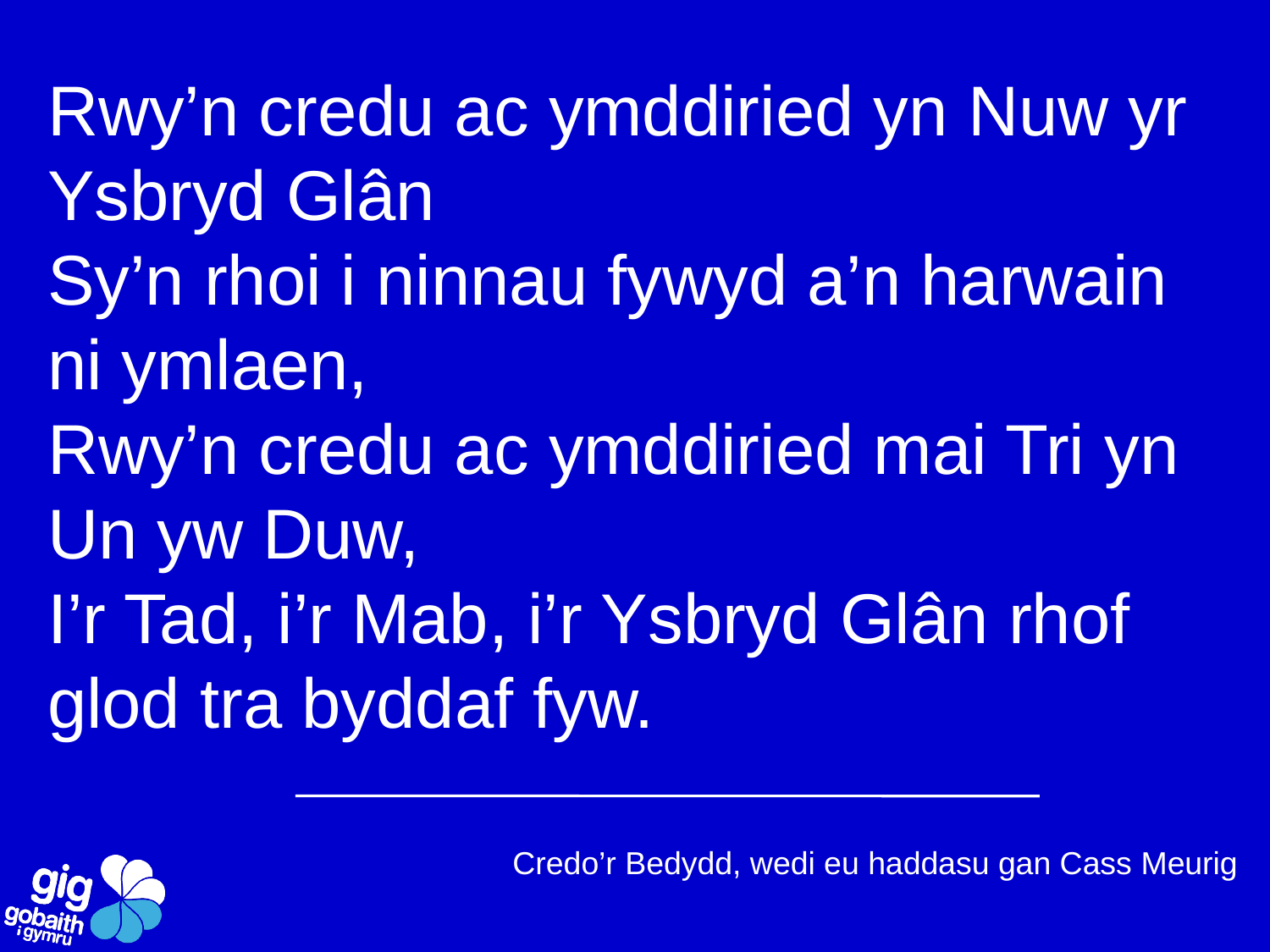

Rwy’n credu ac ymddiried yn Nuw yr Ysbryd Glân
Sy’n rhoi i ninnau fywyd a’n harwain ni ymlaen,
Rwy’n credu ac ymddiried mai Tri yn Un yw Duw,
I’r Tad, i’r Mab, i’r Ysbryd Glân rhof glod tra byddaf fyw.
Credo’r Bedydd, wedi eu haddasu gan Cass Meurig